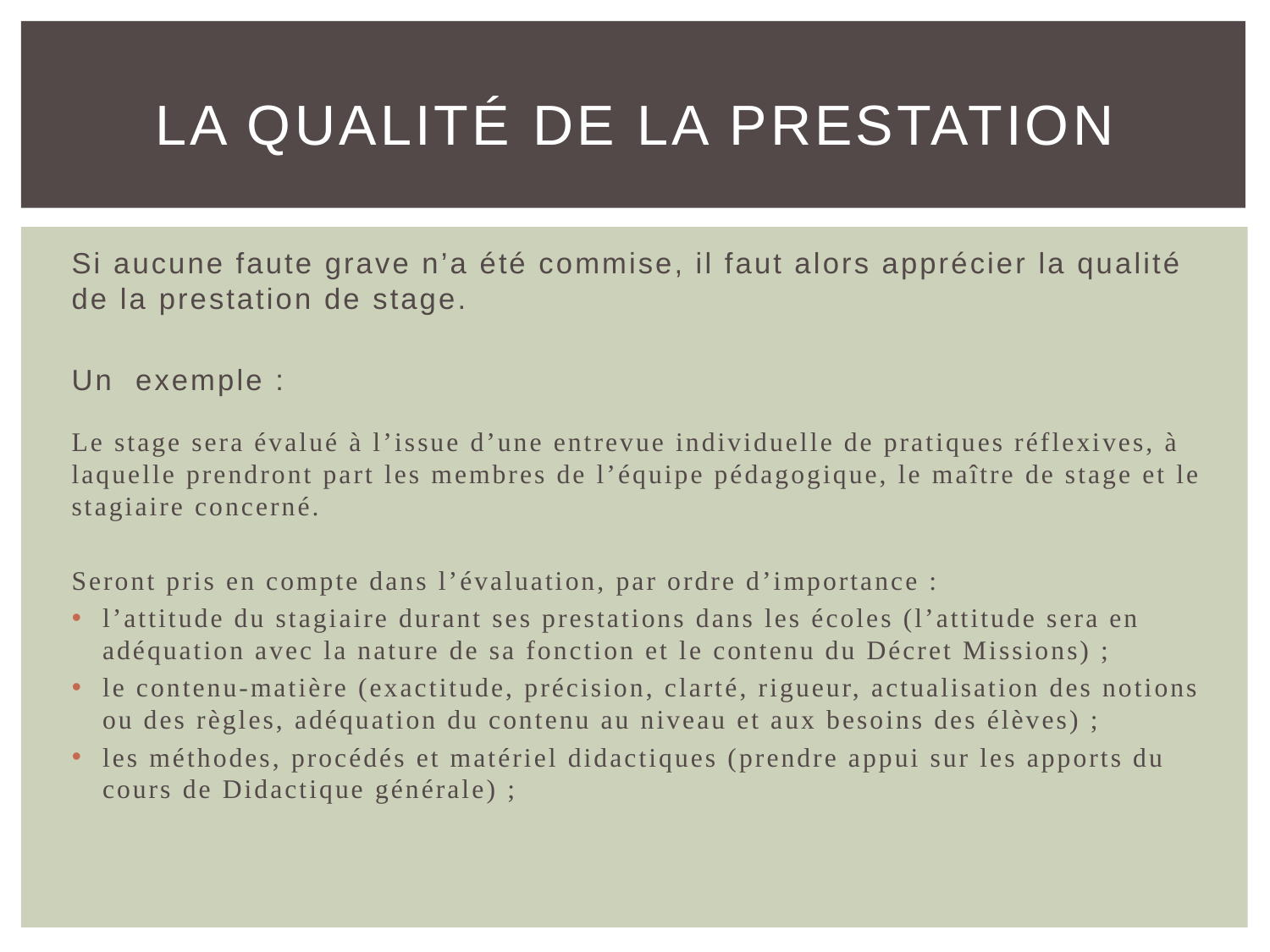

# La qualité de la prestation
Si aucune faute grave n’a été commise, il faut alors apprécier la qualité de la prestation de stage.

Un  exemple :

Le stage sera évalué à l’issue d’une entrevue individuelle de pratiques réflexives, à laquelle prendront part les membres de l’équipe pédagogique, le maître de stage et le stagiaire concerné.

Seront pris en compte dans l’évaluation, par ordre d’importance :
l’attitude du stagiaire durant ses prestations dans les écoles (l’attitude sera en adéquation avec la nature de sa fonction et le contenu du Décret Missions) ;
le contenu-matière (exactitude, précision, clarté, rigueur, actualisation des notions ou des règles, adéquation du contenu au niveau et aux besoins des élèves) ;
les méthodes, procédés et matériel didactiques (prendre appui sur les apports du cours de Didactique générale) ;